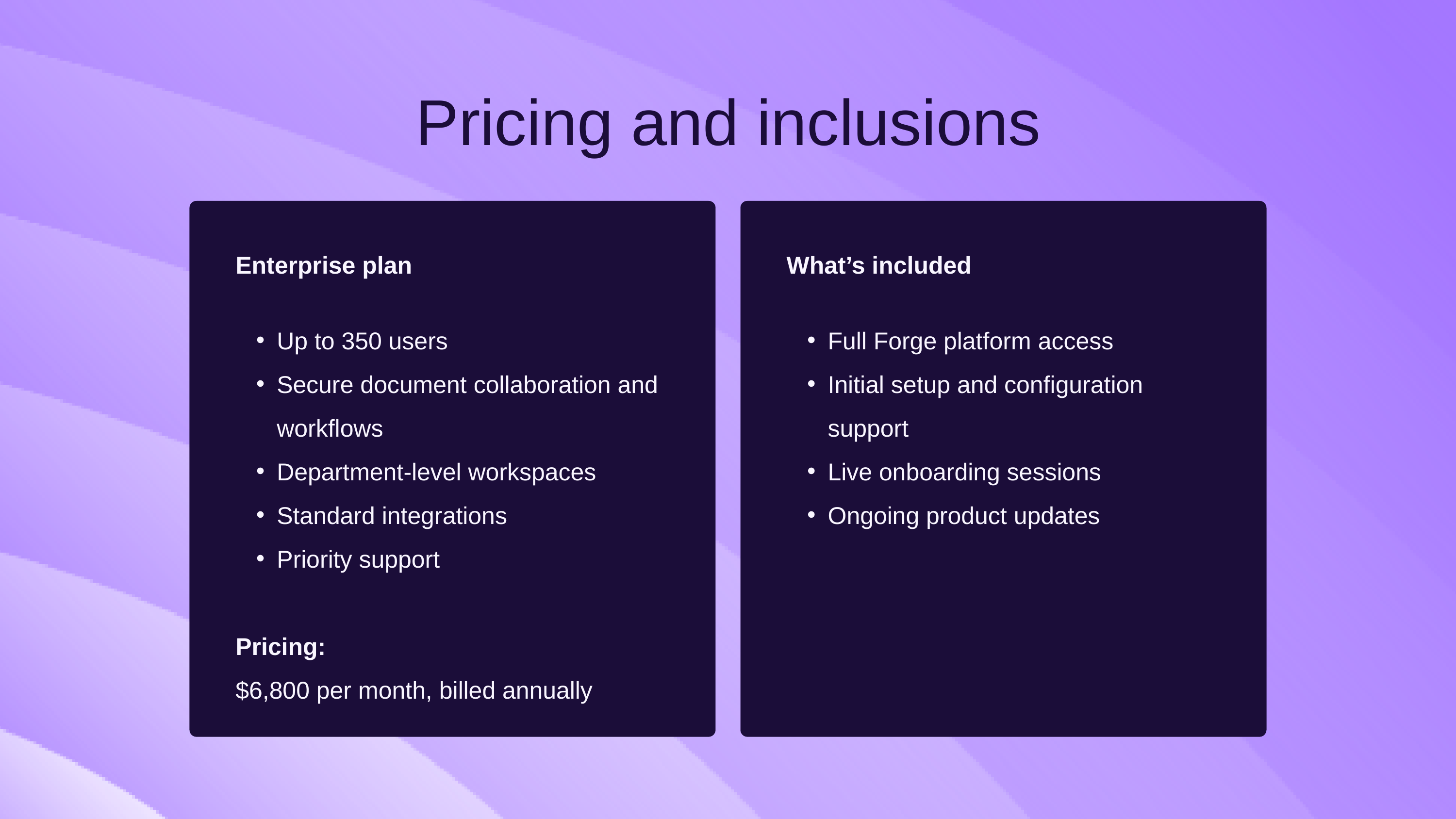

Pricing and inclusions

Enterprise plan
Up to 350 users
Secure document collaboration and workflows
Department-level workspaces
Standard integrations
Priority support

Pricing:
$6,800 per month, billed annually
What’s included
Full Forge platform access
Initial setup and configuration support
Live onboarding sessions
Ongoing product updates